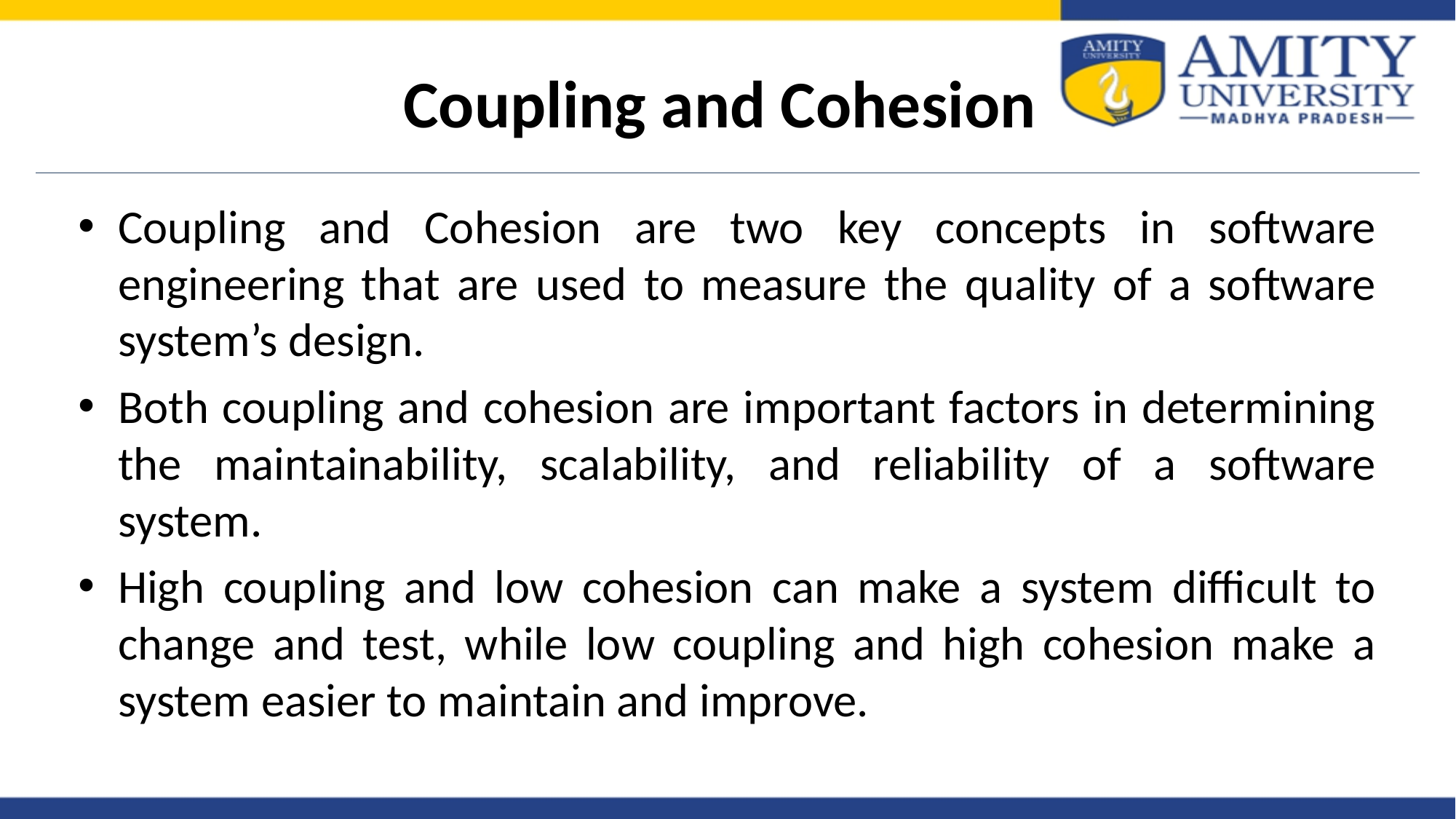

# Coupling and Cohesion
Coupling and Cohesion are two key concepts in software engineering that are used to measure the quality of a software system’s design.
Both coupling and cohesion are important factors in determining the maintainability, scalability, and reliability of a software system.
High coupling and low cohesion can make a system difficult to change and test, while low coupling and high cohesion make a system easier to maintain and improve.